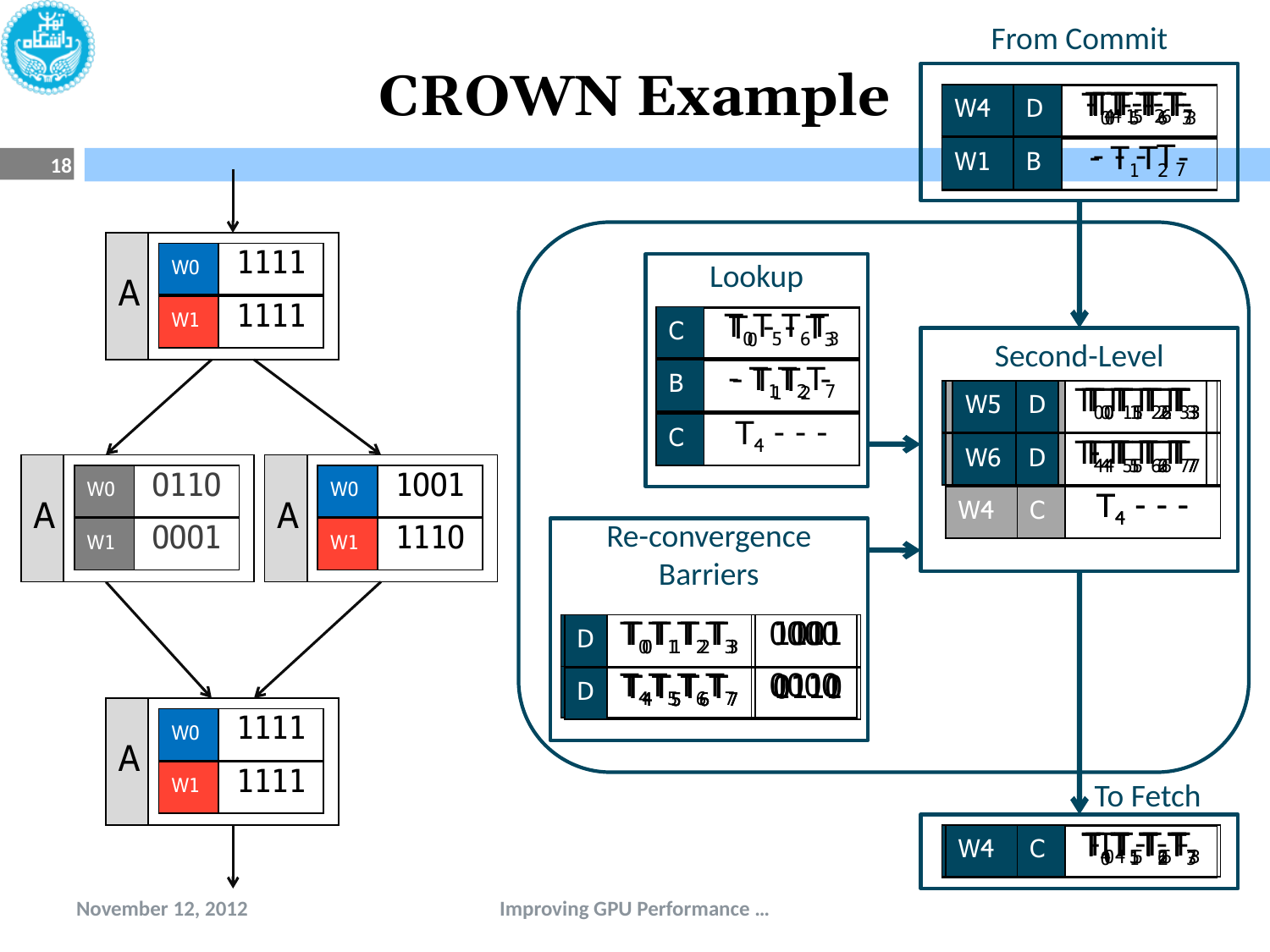

# CROWN Example
From Commit

| W1 | C | T4T5T6 - |
| --- | --- | --- |
| W3 | D | - T1T2T7 |
| --- | --- | --- |
| W4 | D | T4 - - - |
| --- | --- | --- |
| W2 | D | T0T5T6T3 |
| --- | --- | --- |
| W0 | C | T0 - - T3 |
| --- | --- | --- |
| W1 | B | - - - T7 |
| --- | --- | --- |
| W0 | B | - T1T2 - |
| --- | --- | --- |
18

| A |  |
| --- | --- |
| W0 | 1111 |
| --- | --- |
Lookup

| W1 | 1111 |
| --- | --- |
| C | T0T5T6T3 |
| --- | --- |
| C | T0 - - T3 |
| --- | --- |
Second-Level

| B | - T1T2T7 |
| --- | --- |
| B | - T1T2 - |
| --- | --- |
| W0 | A | T0T1T2T3 |
| --- | --- | --- |
| W0 | A | T0T1T2T3 |
| --- | --- | --- |
| W2 | C | T0T5T6T3 |
| --- | --- | --- |
| W2 | C | T0T5T6T3 |
| --- | --- | --- |
| W5 | D | T0T1T2T3 |
| --- | --- | --- |
| C | T4 - - - |
| --- | --- |
| W1 | A | T4T5T6T7 |
| --- | --- | --- |
| W1 | A | T4T5T6T7 |
| --- | --- | --- |
| W3 | B | - T1T2T7 |
| --- | --- | --- |
| W3 | B | - T1T2T7 |
| --- | --- | --- |
| W6 | D | T4T5T6T7 |
| --- | --- | --- |
| A |  |
| --- | --- |
| A |  |
| --- | --- |
| W0 | 0110 |
| --- | --- |
| W0 | 0110 |
| --- | --- |
| W0 | 1001 |
| --- | --- |
| W4 | C | T4 - - - |
| --- | --- | --- |
| W4 | C | T4 - - - |
| --- | --- | --- |
| W1 | 0001 |
| --- | --- |
| W1 | 0001 |
| --- | --- |
| W1 | 1110 |
| --- | --- |
Re-convergence Barriers

| D | T0T1T2T3 | 0000 |
| --- | --- | --- |
| D | T0T1T2T3 | 1001 |
| --- | --- | --- |
| D | T0T1T2T3 | 1111 |
| --- | --- | --- |
| D | T4T5T6T7 | 0000 |
| --- | --- | --- |
| D | T4T5T6T7 | 0110 |
| --- | --- | --- |
| D | T4T5T6T7 | 0111 |
| --- | --- | --- |
| D | T4T5T6T7 | 1111 |
| --- | --- | --- |
| A |  |
| --- | --- |
| W0 | 1111 |
| --- | --- |
| W1 | 1111 |
| --- | --- |
                   To Fetch

| W1 | A | T4T5T6T7 |
| --- | --- | --- |
| W2 | C | T0T5T6T3 |
| --- | --- | --- |
| W3 | B | - T1T2T7 |
| --- | --- | --- |
| W4 | C | T4 - - - |
| --- | --- | --- |
| W0 | A | T0T1T2T3 |
| --- | --- | --- |
November 12, 2012
Improving GPU Performance …